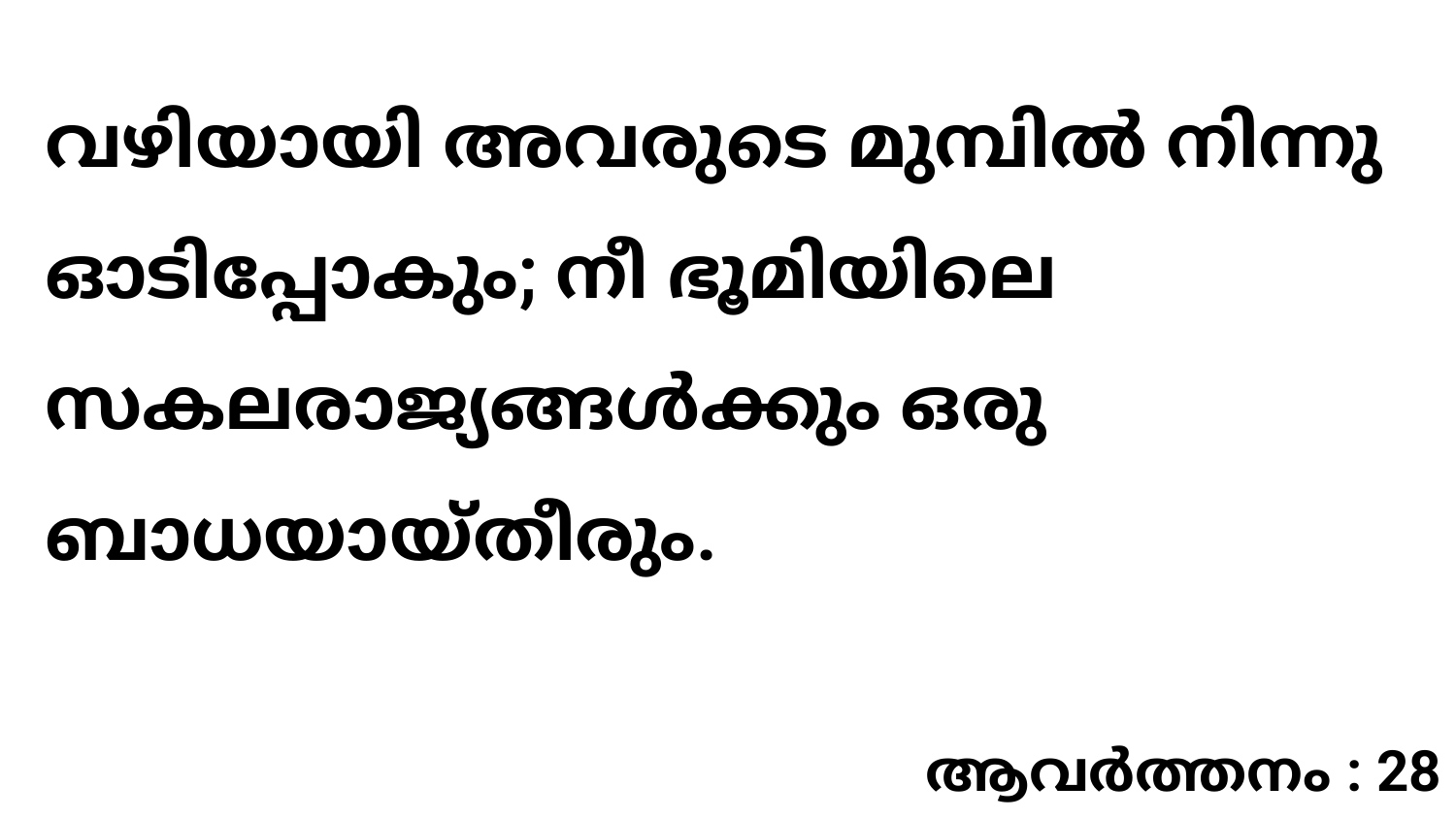

വഴിയായി അവരുടെ മുമ്പിൽ നിന്നു ഓടിപ്പോകും; നീ ഭൂമിയിലെ സകലരാജ്യങ്ങൾക്കും ഒരു ബാധയായ്തീരും.
ആവർത്തനം : 28